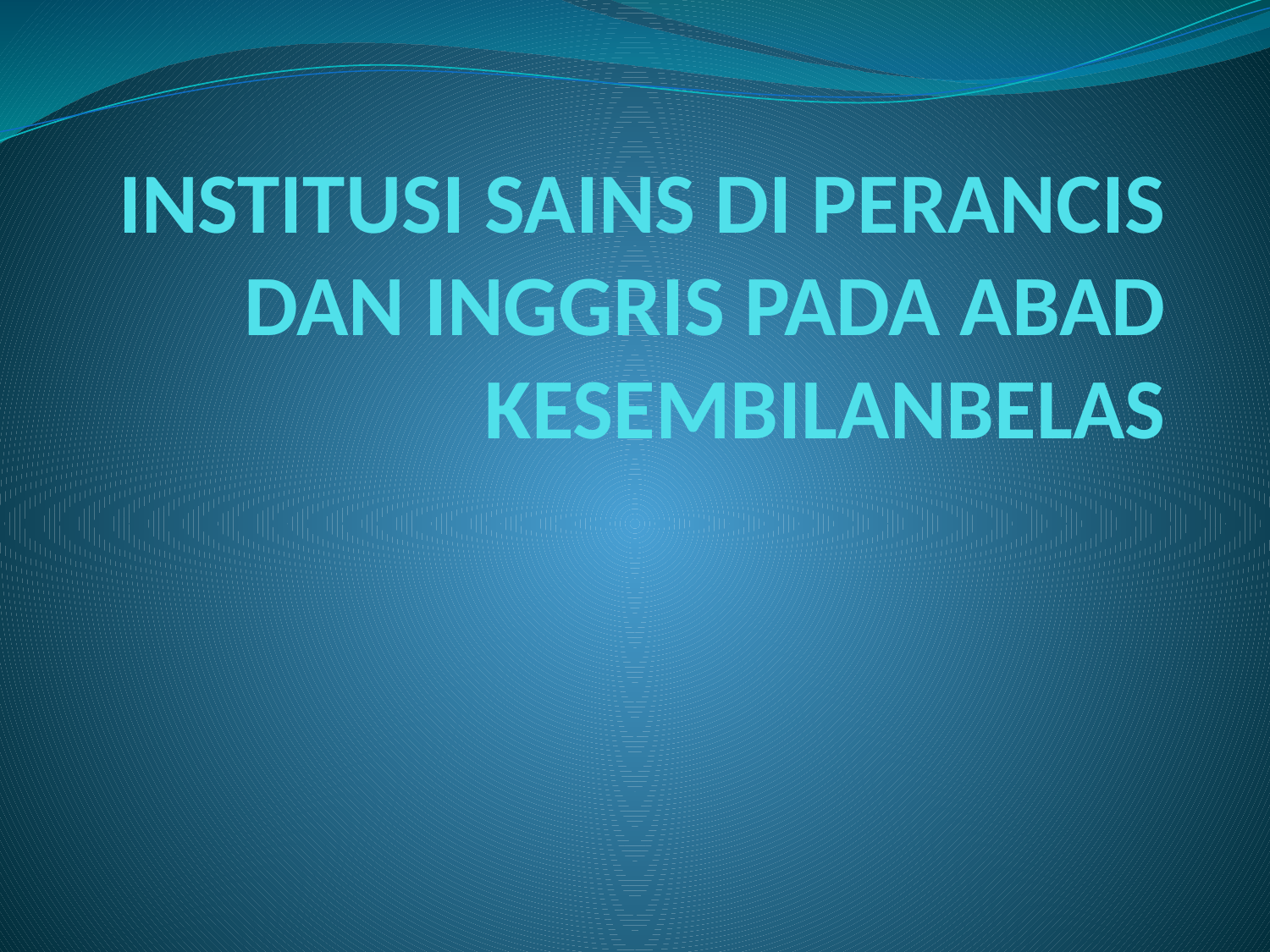

# INSTITUSI SAINS DI PERANCIS DAN INGGRIS PADA ABAD KESEMBILANBELAS